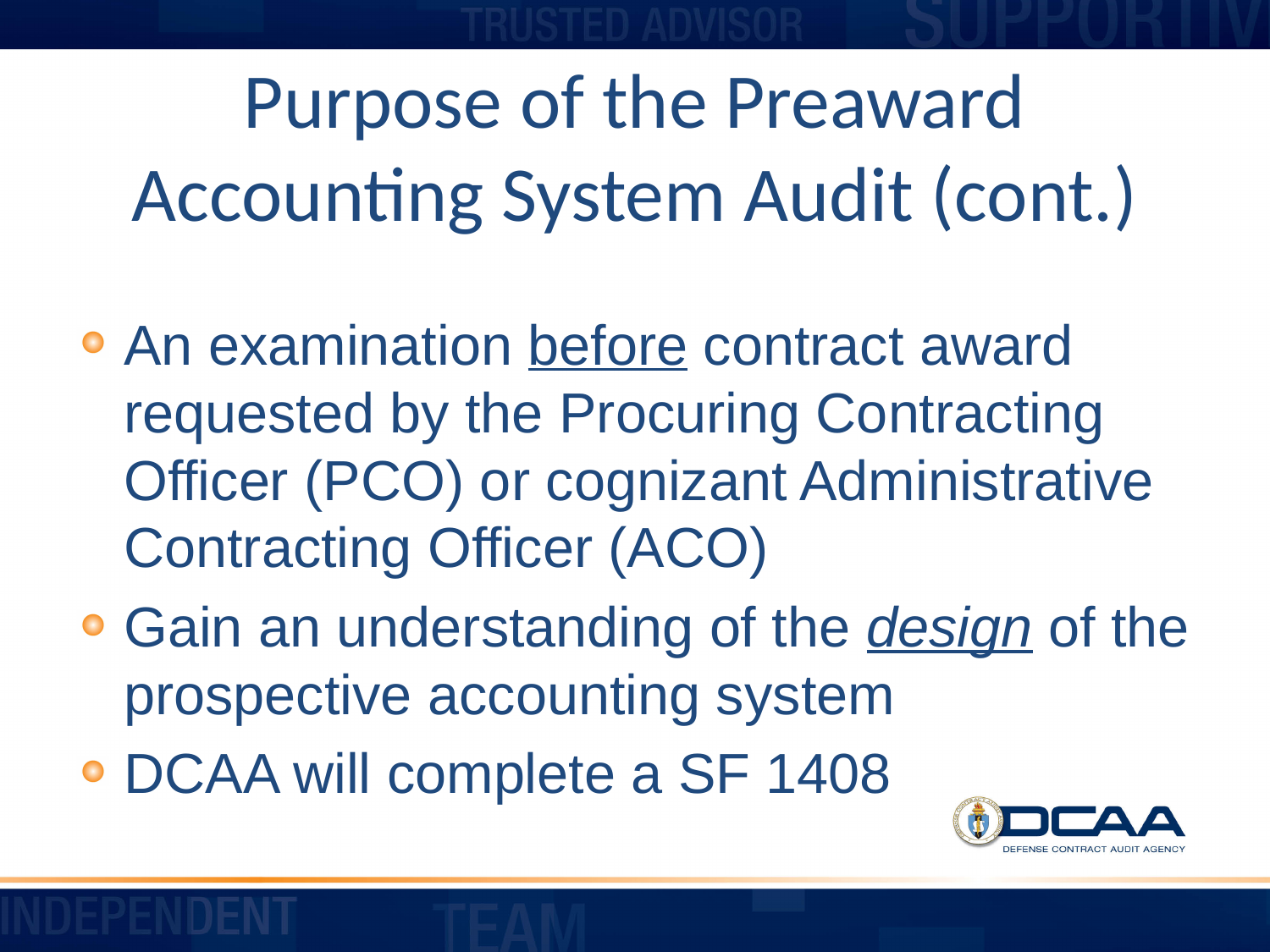

# Purpose of the Preaward Accounting System Audit (cont.)

An examination before contract award requested by the Procuring Contracting Officer (PCO) or cognizant Administrative Contracting Officer (ACO)
Gain an understanding of the design of the prospective accounting system
DCAA will complete a SF 1408